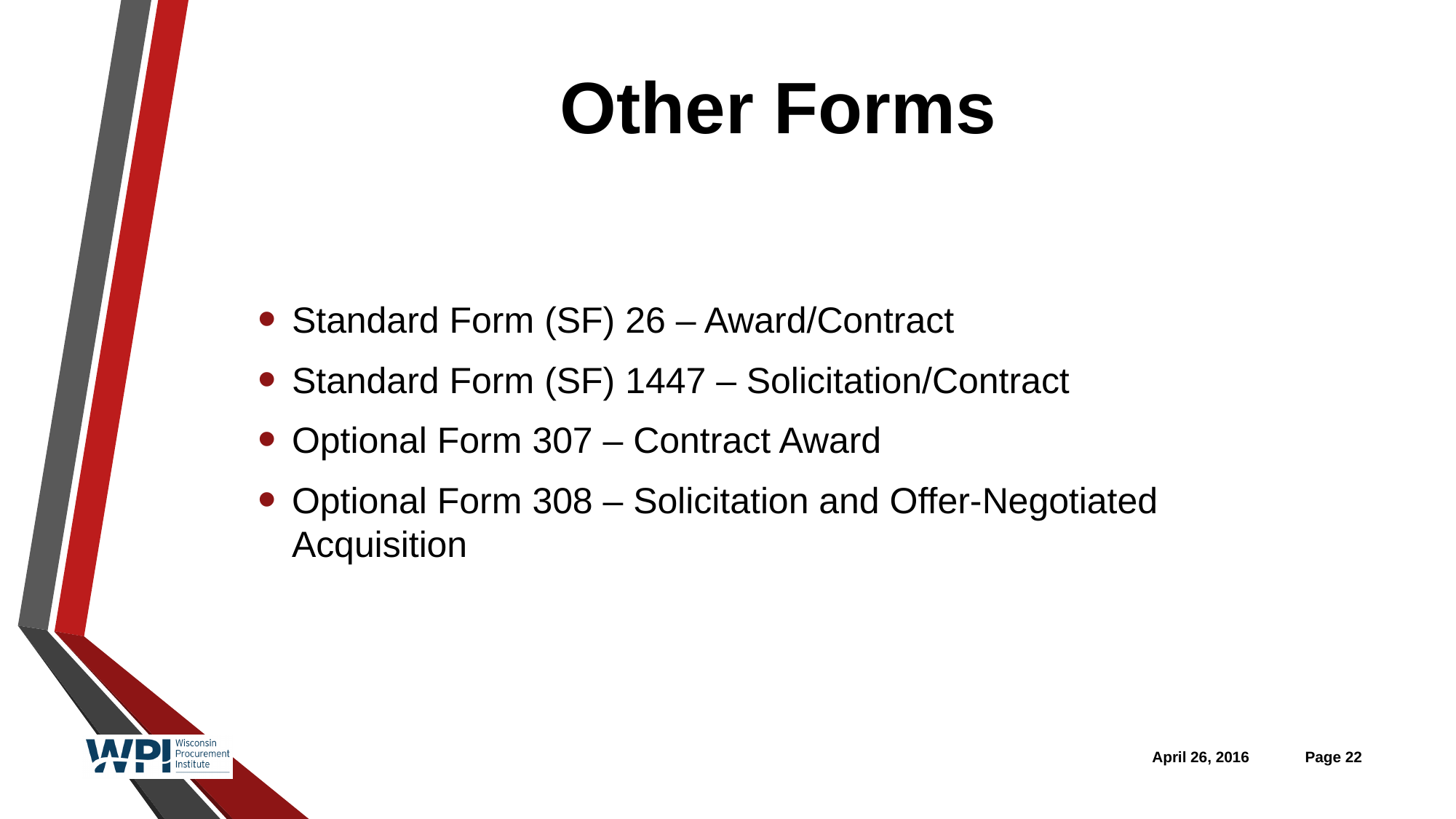

# Other Forms
Standard Form (SF) 26 – Award/Contract
Standard Form (SF) 1447 – Solicitation/Contract
Optional Form 307 – Contract Award
Optional Form 308 – Solicitation and Offer-Negotiated Acquisition

April 26, 2016
Page 22